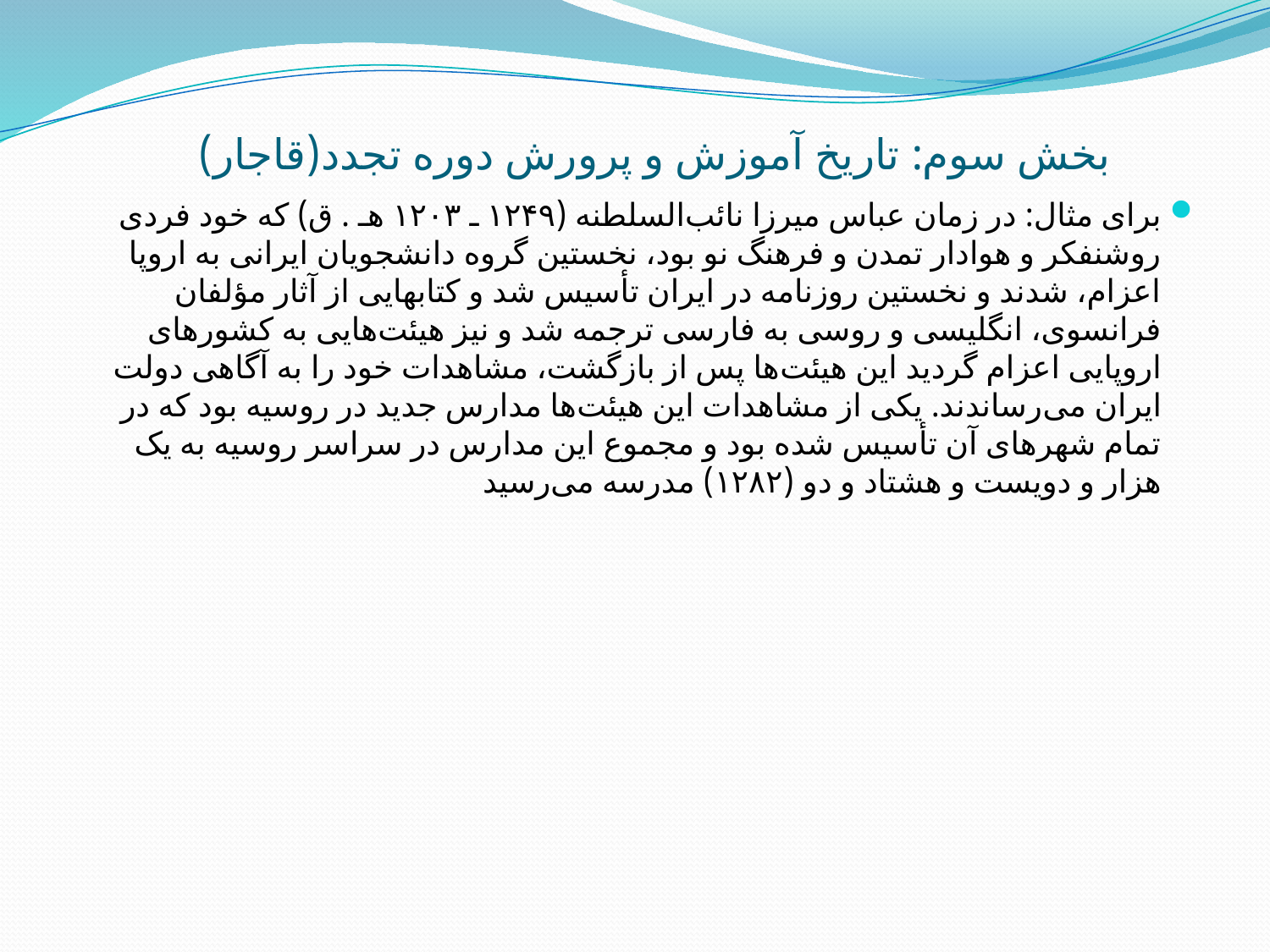

# بخش سوم: تاریخ آموزش و پرورش دوره تجدد(قاجار)
برای مثال: در زمان عباس میرزا نائب‌السلطنه (۱۲۴۹ ـ ۱۲۰۳ هـ . ق) که خود فردی روشنفکر و هوادار تمدن و فرهنگ نو بود، نخستین گروه دانشجویان ایرانی به اروپا اعزام، شدند و نخستین روزنامه در ایران تأسیس شد و کتابهایی از آثار مؤلفان فرانسوی، انگلیسی و روسی به فارسی ترجمه شد و نیز هیئت‌هایی به کشورهای اروپایی اعزام گردید این هیئت‌ها پس از بازگشت، مشاهدات خود را به آگاهی‌ دولت ایران می‌رساندند. یکی از مشاهدات این هیئت‌ها مدارس جدید در روسیه بود که در تمام شهرهای آن تأسیس شده بود و مجموع این مدارس در سراسر روسیه به یک هزار و دویست و هشتاد و دو (۱۲۸۲) مدرسه می‌رسید